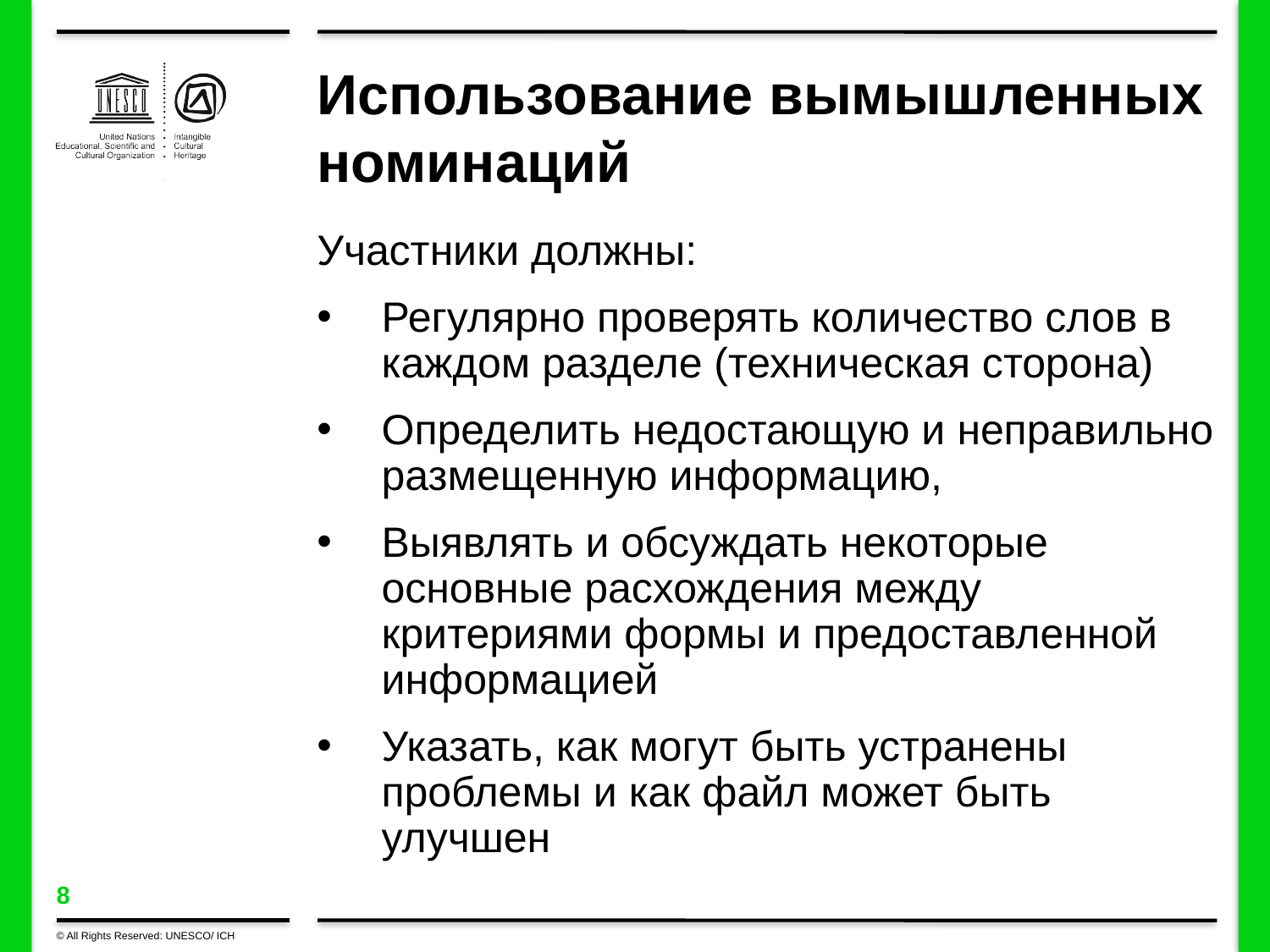

# Использование вымышленных номинаций
Участники должны:
Регулярно проверять количество слов в каждом разделе (техническая сторона)
Определить недостающую и неправильно размещенную информацию,
Выявлять и обсуждать некоторые основные расхождения между критериями формы и предоставленной информацией
Указать, как могут быть устранены проблемы и как файл может быть улучшен

© All Rights Reserved: UNESCO/ ICH